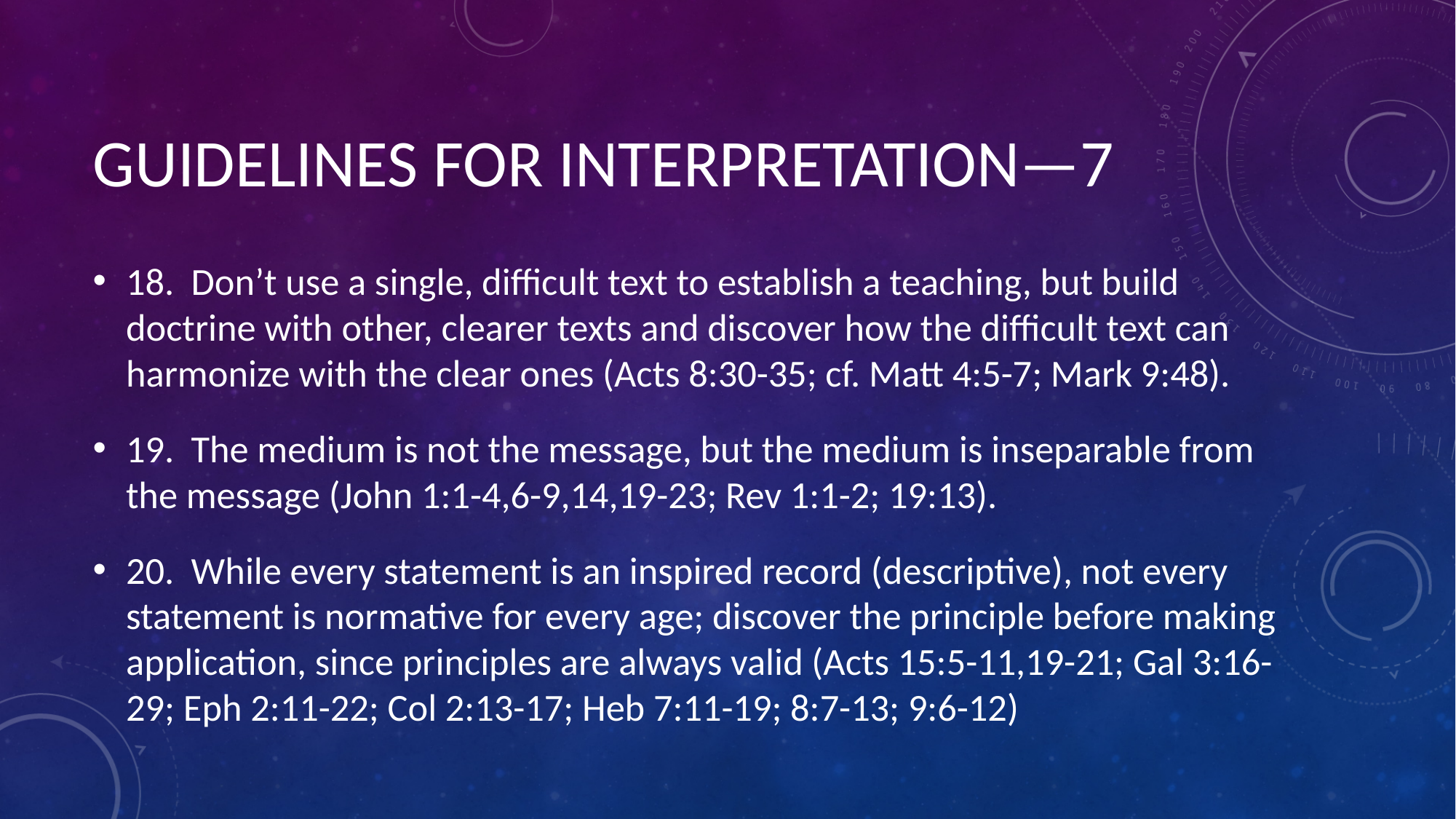

# Guidelines for Interpretation—7
18.  Don’t use a single, difficult text to establish a teaching, but build doctrine with other, clearer texts and discover how the difficult text can harmonize with the clear ones (Acts 8:30-35; cf. Matt 4:5-7; Mark 9:48).
19.  The medium is not the message, but the medium is inseparable from the message (John 1:1-4,6-9,14,19-23; Rev 1:1-2; 19:13).
20.  While every statement is an inspired record (descriptive), not every statement is normative for every age; discover the principle before making application, since principles are always valid (Acts 15:5-11,19-21; Gal 3:16-29; Eph 2:11-22; Col 2:13-17; Heb 7:11-19; 8:7-13; 9:6-12)